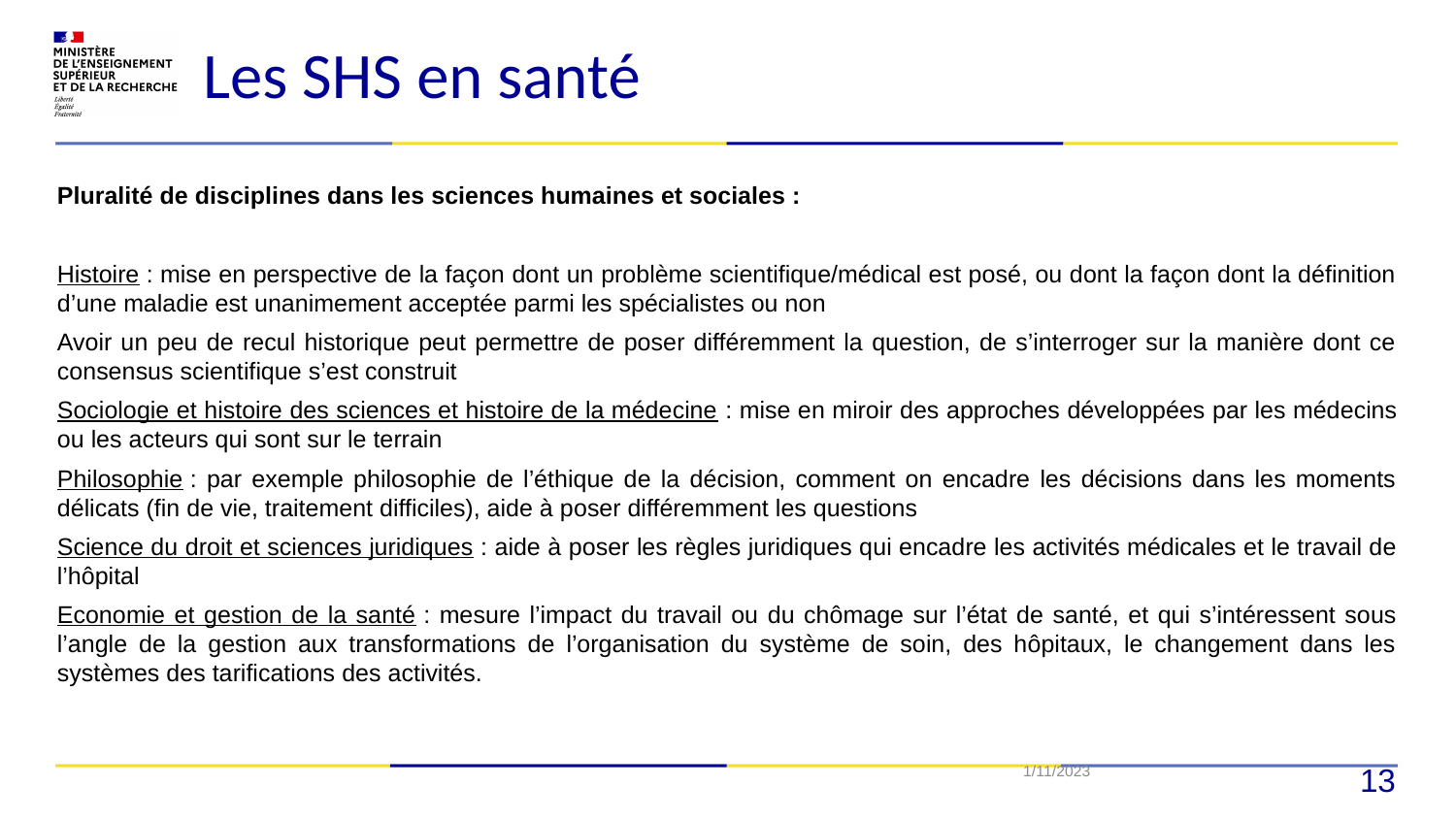

Les SHS en santé
Pluralité de disciplines dans les sciences humaines et sociales :

Histoire : mise en perspective de la façon dont un problème scientifique/médical est posé, ou dont la façon dont la définition d’une maladie est unanimement acceptée parmi les spécialistes ou non
Avoir un peu de recul historique peut permettre de poser différemment la question, de s’interroger sur la manière dont ce consensus scientifique s’est construit
Sociologie et histoire des sciences et histoire de la médecine : mise en miroir des approches développées par les médecins ou les acteurs qui sont sur le terrain
Philosophie : par exemple philosophie de l’éthique de la décision, comment on encadre les décisions dans les moments délicats (fin de vie, traitement difficiles), aide à poser différemment les questions
Science du droit et sciences juridiques : aide à poser les règles juridiques qui encadre les activités médicales et le travail de l’hôpital
Economie et gestion de la santé : mesure l’impact du travail ou du chômage sur l’état de santé, et qui s’intéressent sous l’angle de la gestion aux transformations de l’organisation du système de soin, des hôpitaux, le changement dans les systèmes des tarifications des activités.
1/11/2023
13